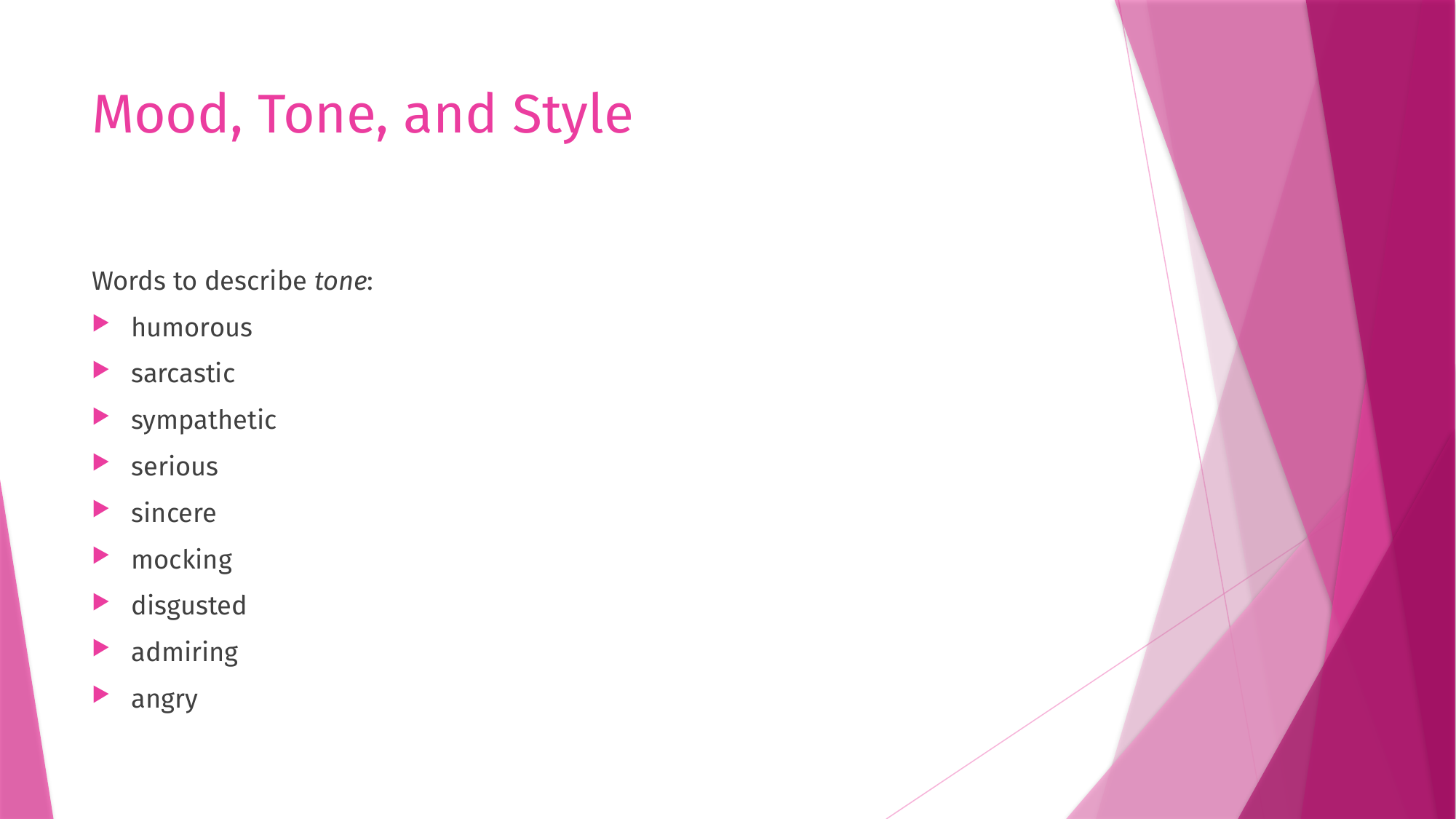

# Mood, Tone, and Style
Words to describe tone:
humorous
sarcastic
sympathetic
serious
sincere
mocking
disgusted
admiring
angry